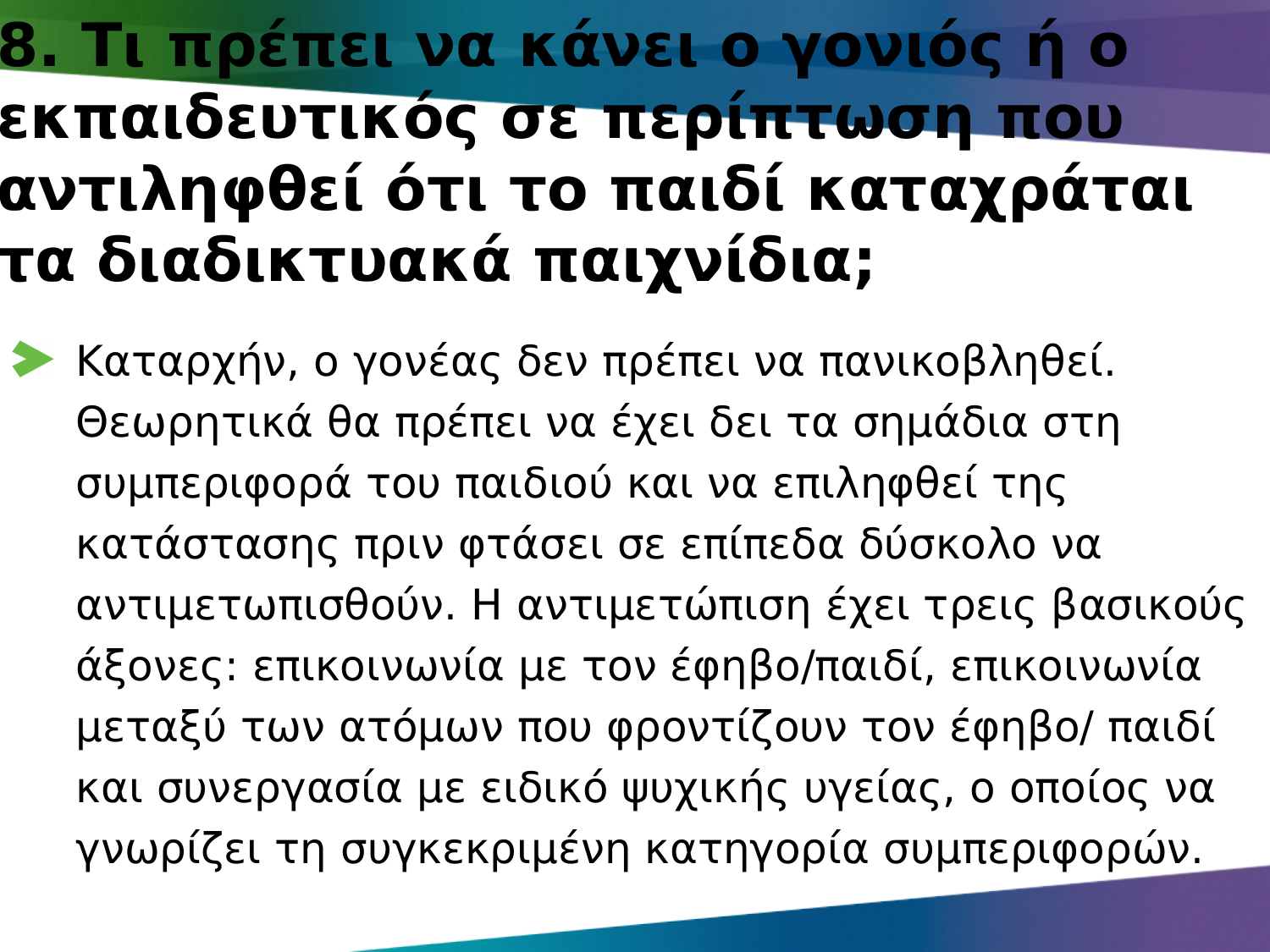

8. Τι πρέπει να κάνει ο γονιός ή ο εκπαιδευτικός σε περίπτωση που αντιληφθεί ότι το παιδί καταχράται τα διαδικτυακά παιχνίδια;
Καταρχήν, ο γονέας δεν πρέπει να πανικοβληθεί. Θεωρητικά θα πρέπει να έχει δει τα σημάδια στη συμπεριφορά του παιδιού και να επιληφθεί της κατάστασης πριν φτάσει σε επίπεδα δύσκολο να αντιμετωπισθούν. Η αντιμετώπιση έχει τρεις βασικούς άξονες: επικοινωνία με τον έφηβο/παιδί, επικοινωνία μεταξύ των ατόμων που φροντίζουν τον έφηβο/ παιδί και συνεργασία με ειδικό ψυχικής υγείας, ο οποίος να γνωρίζει τη συγκεκριμένη κατηγορία συμπεριφορών.